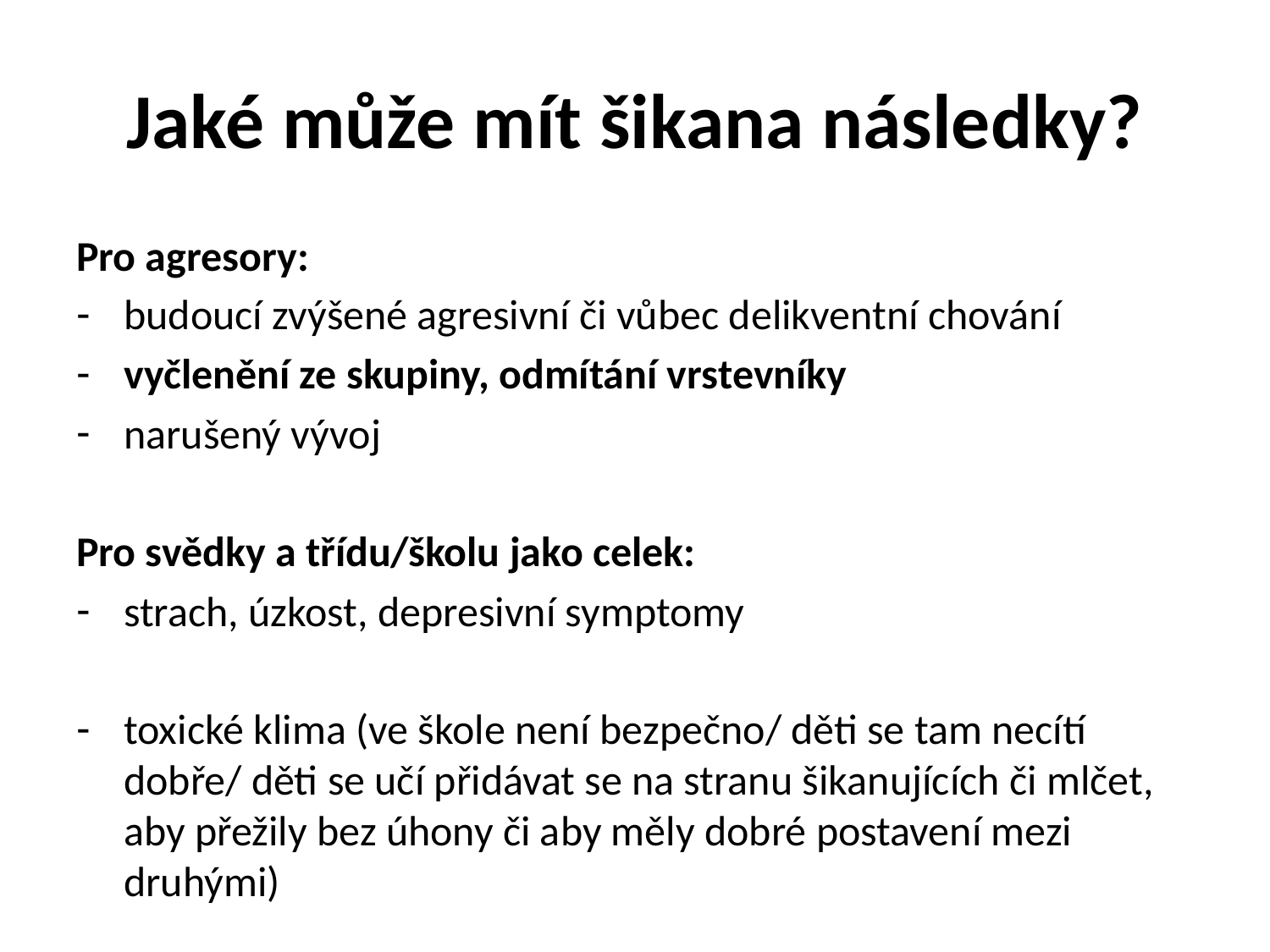

# Jaké může mít šikana následky?
Pro agresory:
budoucí zvýšené agresivní či vůbec delikventní chování
vyčlenění ze skupiny, odmítání vrstevníky
narušený vývoj

Pro svědky a třídu/školu jako celek:
strach, úzkost, depresivní symptomy

toxické klima (ve škole není bezpečno/ děti se tam necítí dobře/ děti se učí přidávat se na stranu šikanujících či mlčet, aby přežily bez úhony či aby měly dobré postavení mezi druhými)